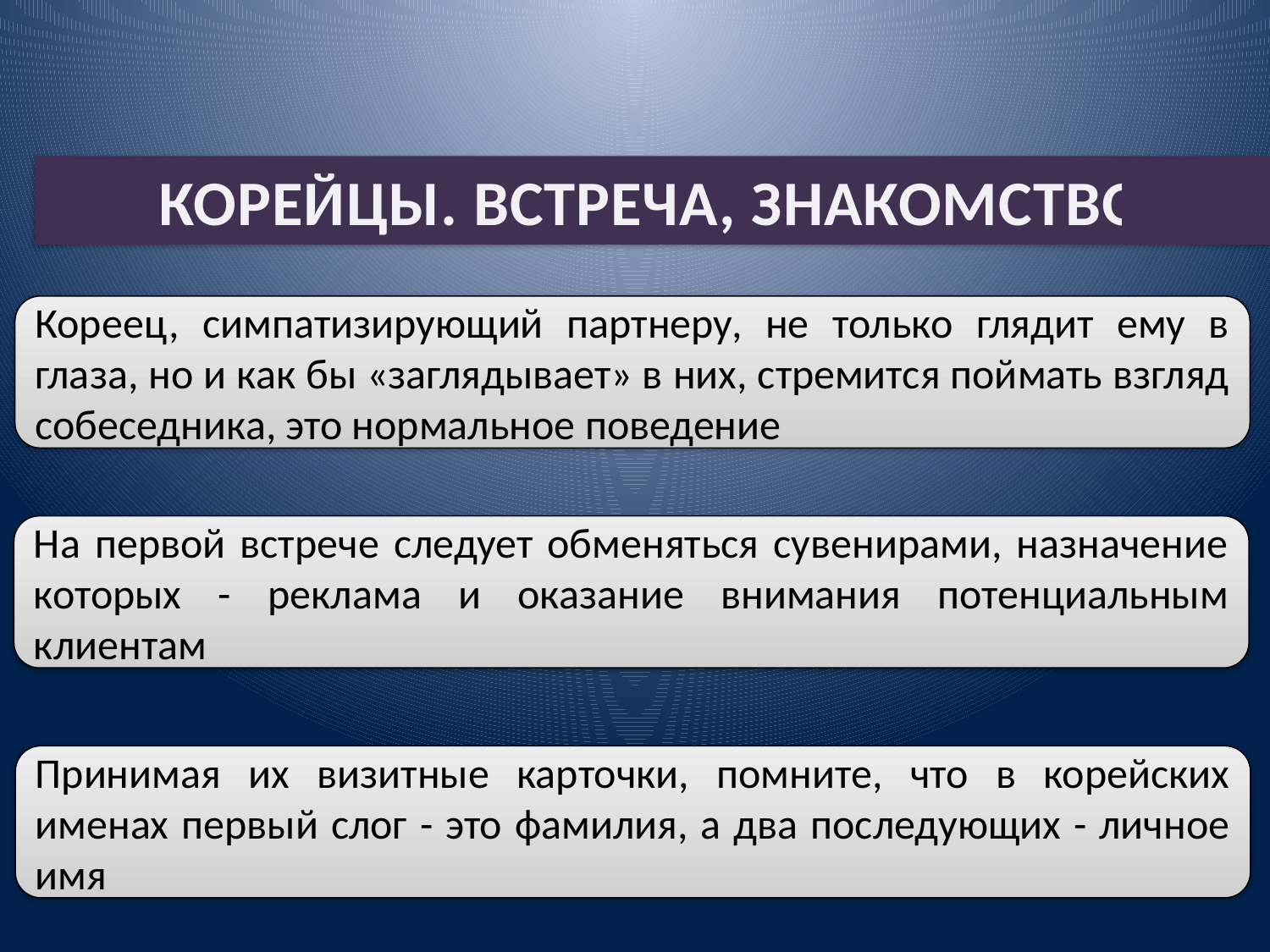

#
КОРЕЙЦЫ. ВСТРЕЧА, ЗНАКОМСТВО
Кореец, симпатизирующий партнеру, не только глядит ему в глаза, но и как бы «заглядывает» в них, стремится поймать взгляд собеседника, это нормальное поведение
На первой встрече следует обменяться сувенирами, назначение которых - реклама и оказание внимания потенциальным клиентам
Принимая их визитные карточки, помните, что в корейских именах первый слог - это фамилия, а два последующих - личное имя